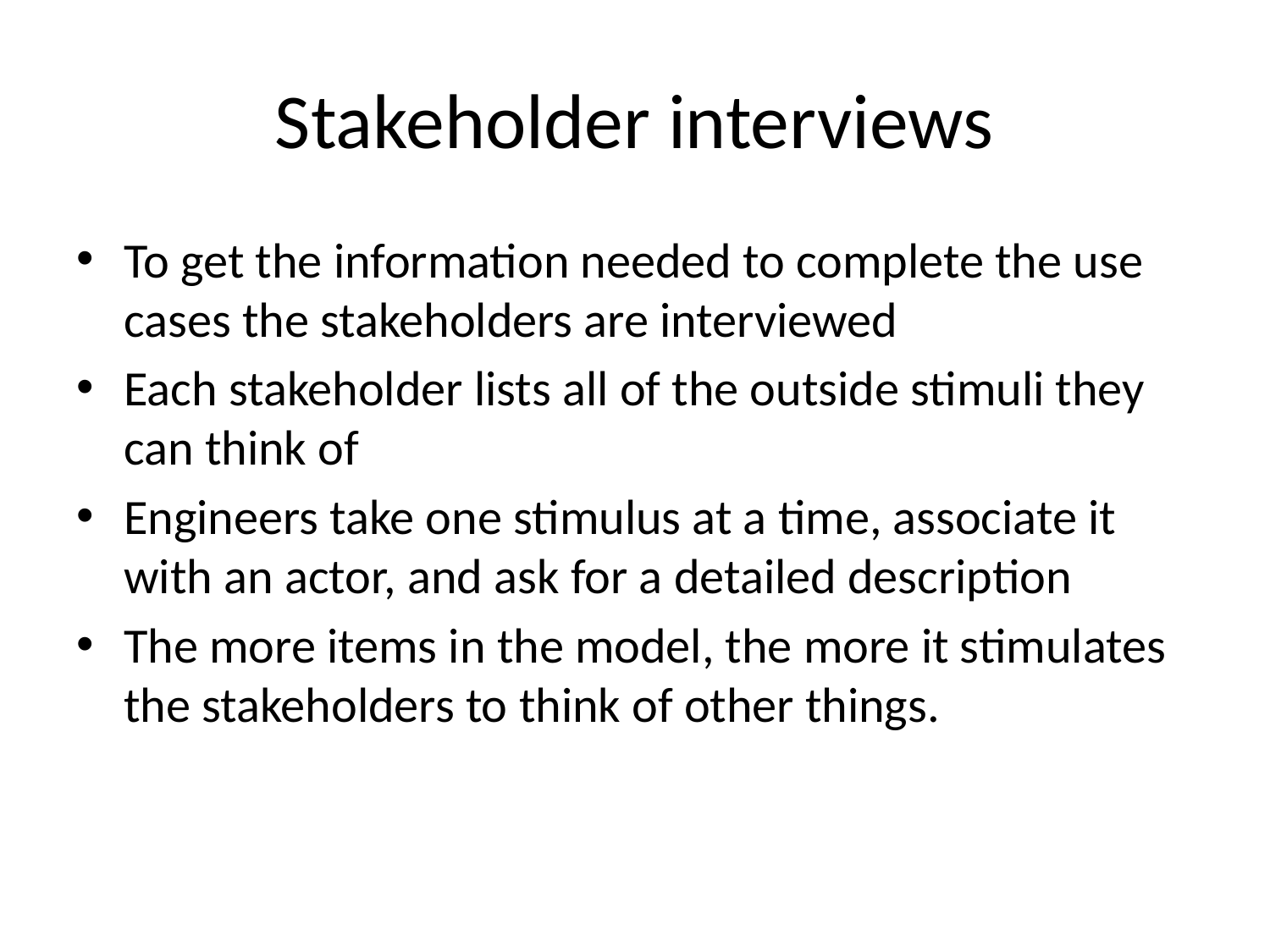

# Stakeholder interviews
To get the information needed to complete the use cases the stakeholders are interviewed
Each stakeholder lists all of the outside stimuli they can think of
Engineers take one stimulus at a time, associate it with an actor, and ask for a detailed description
The more items in the model, the more it stimulates the stakeholders to think of other things.